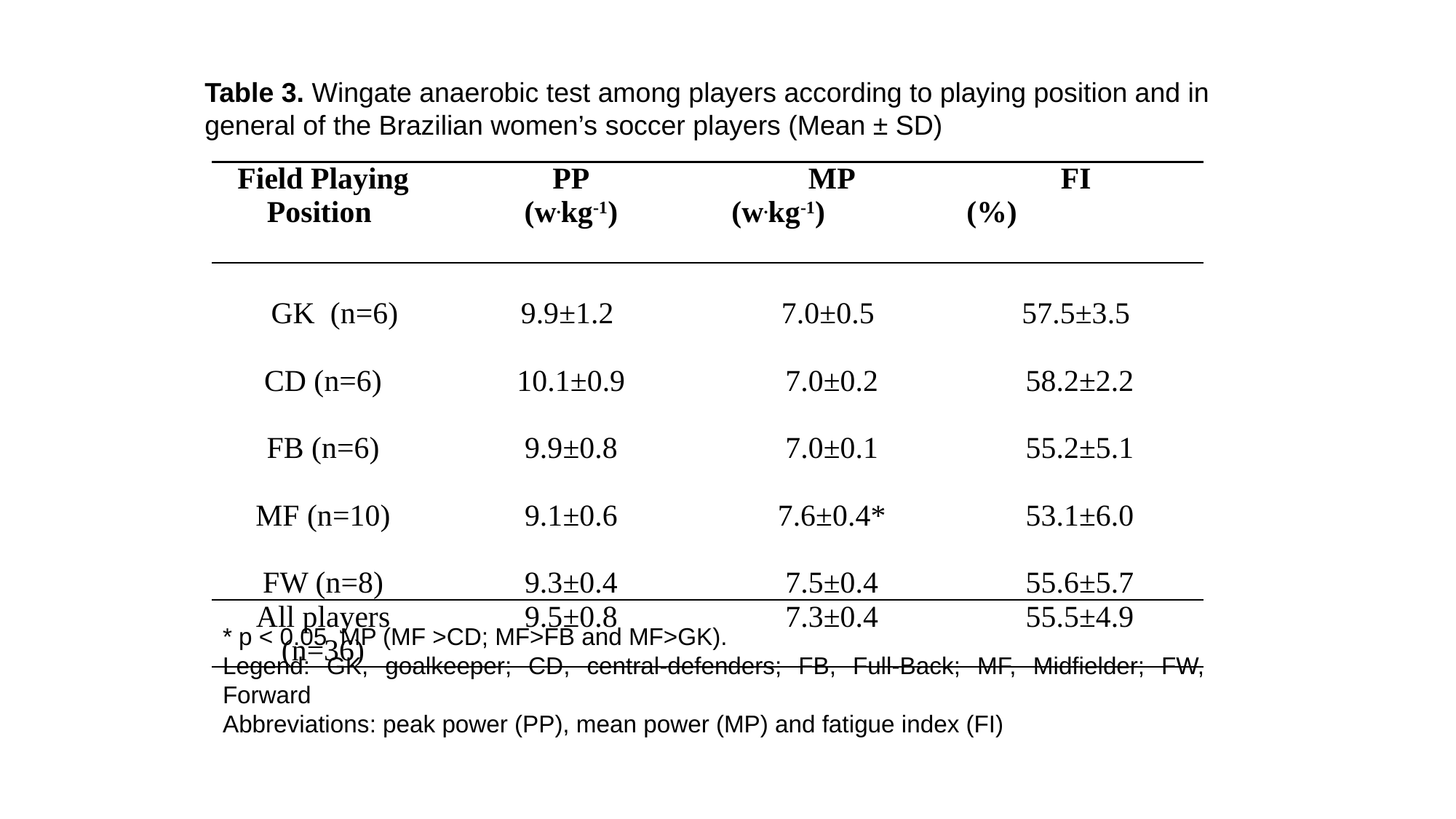

Table 3. Wingate anaerobic test among players according to playing position and in general of the Brazilian women’s soccer players (Mean ± SD)
| Field Playing Position | PP (w.kg-1) | MP (w.kg-1) | FI (%) |
| --- | --- | --- | --- |
| GK (n=6) | 9.9±1.2 | 7.0±0.5 | 57.5±3.5 |
| CD (n=6) | 10.1±0.9 | 7.0±0.2 | 58.2±2.2 |
| FB (n=6) | 9.9±0.8 | 7.0±0.1 | 55.2±5.1 |
| MF (n=10) | 9.1±0.6 | 7.6±0.4\* | 53.1±6.0 |
| FW (n=8) | 9.3±0.4 | 7.5±0.4 | 55.6±5.7 |
| All players (n=36) | 9.5±0.8 | 7.3±0.4 | 55.5±4.9 |
* p < 0.05  MP (MF >CD; MF>FB and MF>GK).
Legend: GK, goalkeeper; CD, central-defenders; FB, Full-Back; MF, Midfielder; FW, Forward
Abbreviations: peak power (PP), mean power (MP) and fatigue index (FI)